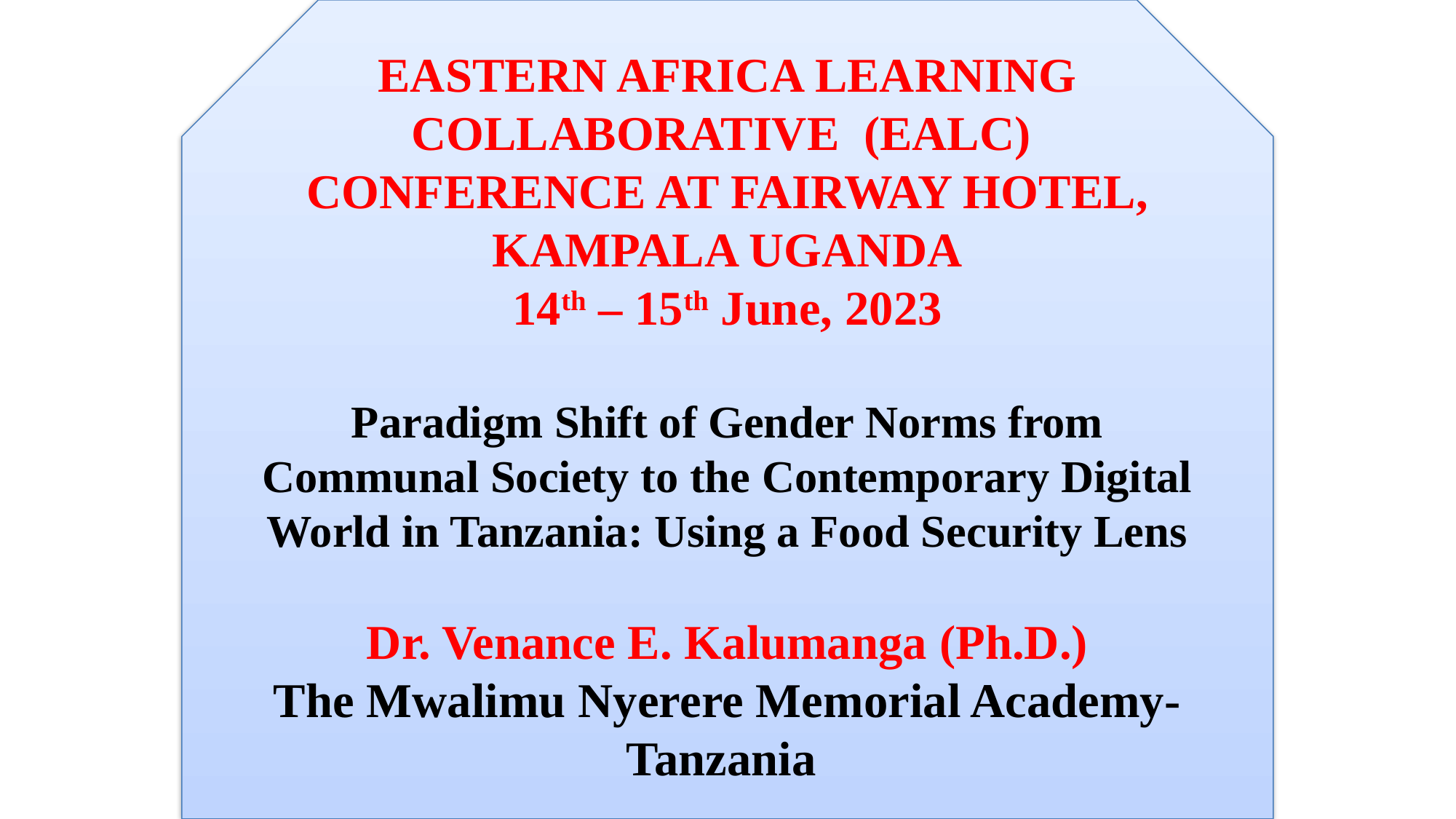

EASTERN AFRICA LEARNING COLLABORATIVE  (EALC)  CONFERENCE AT FAIRWAY HOTEL, KAMPALA UGANDA
14th – 15th June, 2023

Paradigm Shift of Gender Norms from Communal Society to the Contemporary Digital World in Tanzania: Using a Food Security Lens

Dr. Venance E. Kalumanga (Ph.D.)
The Mwalimu Nyerere Memorial Academy- Tanzania